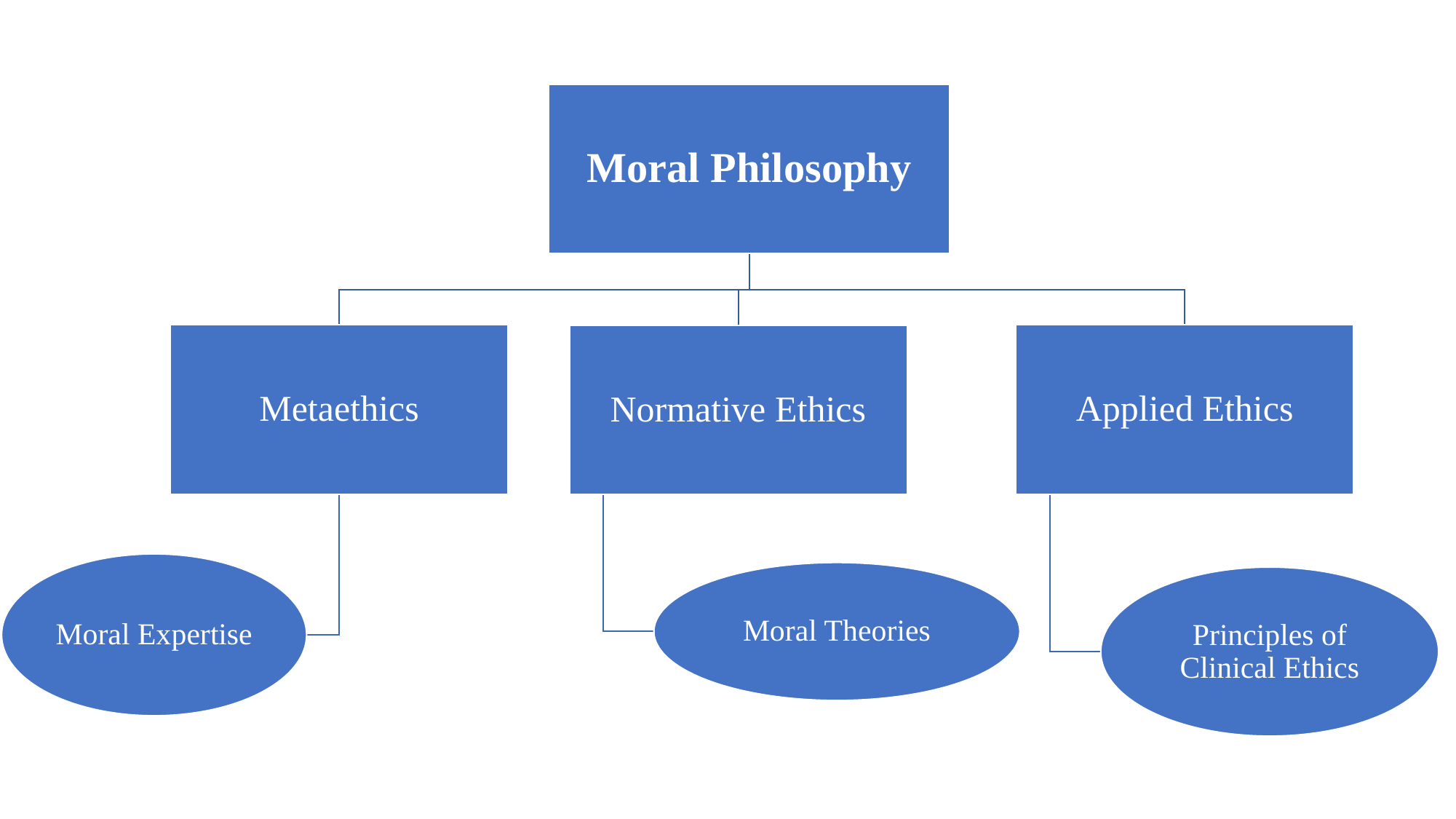

Moral Philosophy
Metaethics
Moral Expertise
Normative Ethics
Moral Theories
Applied Ethics
Principles of Clinical Ethics